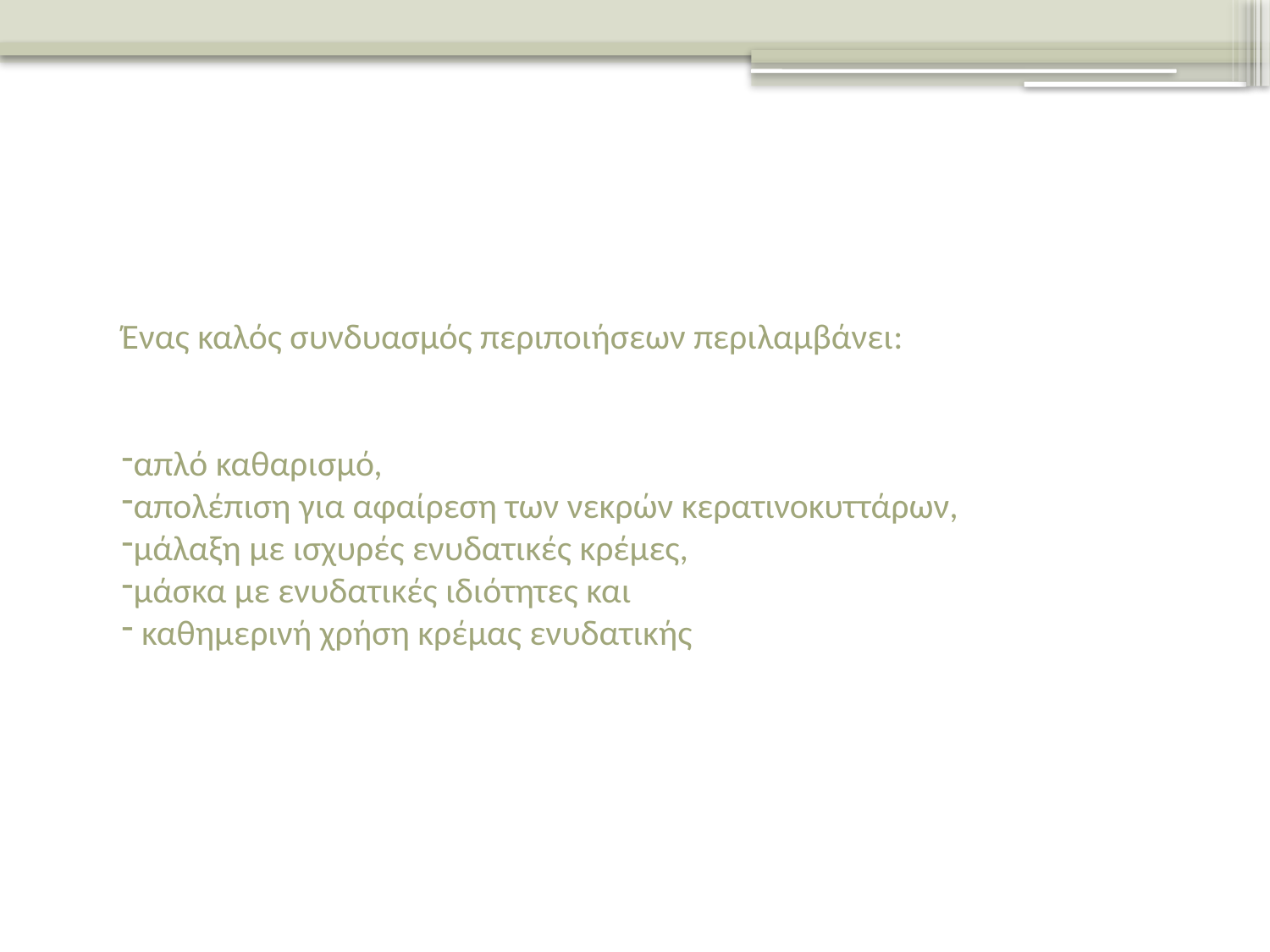

Ένας καλός συνδυασμός περιποιήσεων περιλαμβάνει:

απλό καθαρισμό,
απολέπιση για αφαίρεση των νεκρών κερατινοκυττάρων,
μάλαξη με ισχυρές ενυδατικές κρέμες,
μάσκα με ενυδατικές ιδιότητες και
 καθημερινή χρήση κρέμας ενυδατικής